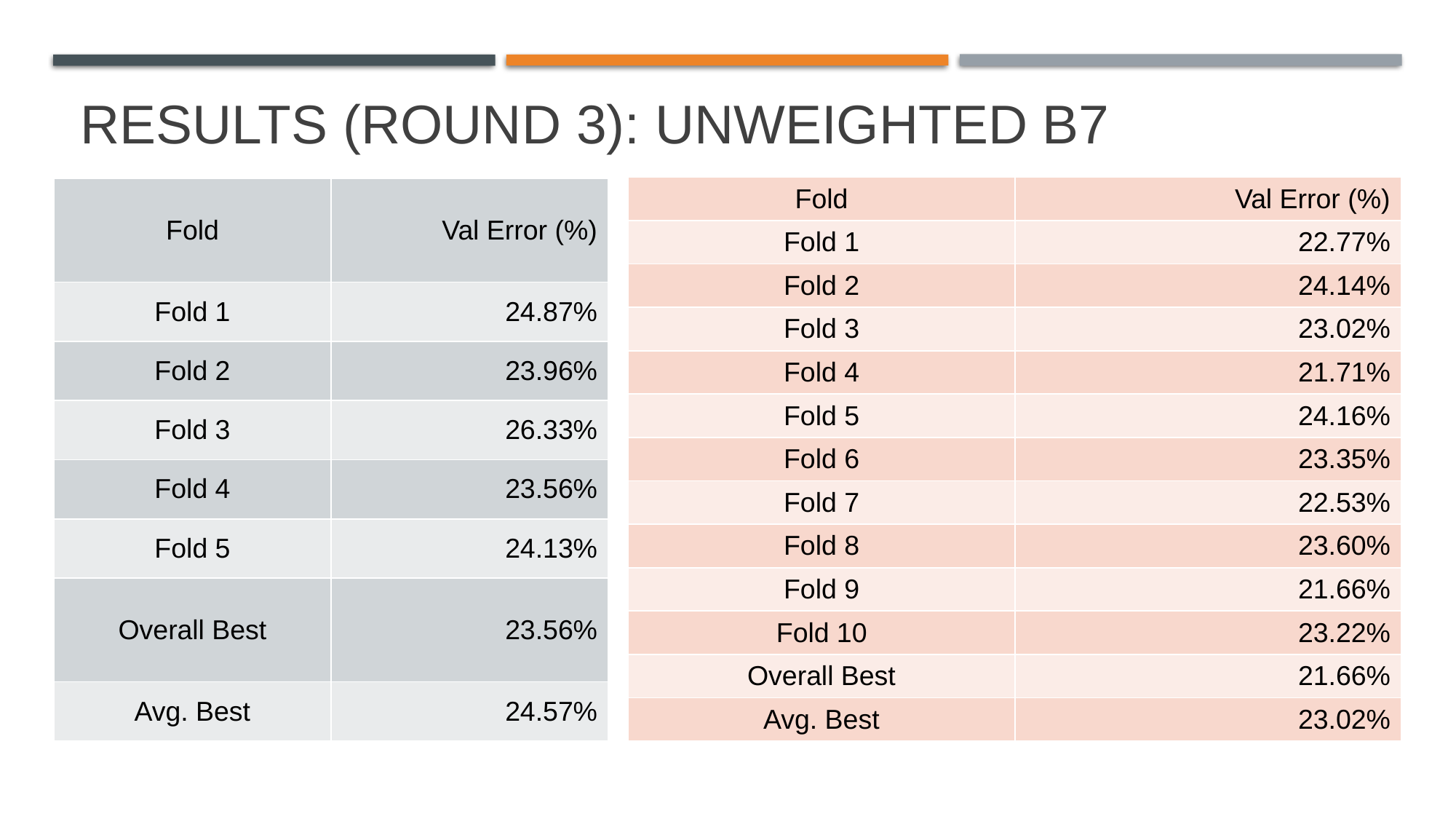

# Results (Round 3): Unweighted B7
| Fold | Val Error (%) |
| --- | --- |
| Fold 1 | 22.77% |
| Fold 2 | 24.14% |
| Fold 3 | 23.02% |
| Fold 4 | 21.71% |
| Fold 5 | 24.16% |
| Fold 6 | 23.35% |
| Fold 7 | 22.53% |
| Fold 8 | 23.60% |
| Fold 9 | 21.66% |
| Fold 10 | 23.22% |
| Overall Best | 21.66% |
| Avg. Best | 23.02% |
| Fold | Val Error (%) |
| --- | --- |
| Fold 1 | 24.87% |
| Fold 2 | 23.96% |
| Fold 3 | 26.33% |
| Fold 4 | 23.56% |
| Fold 5 | 24.13% |
| Overall Best | 23.56% |
| Avg. Best | 24.57% |

ECE 8527: Introduction to Machine Learning and Pattern Recognition
12